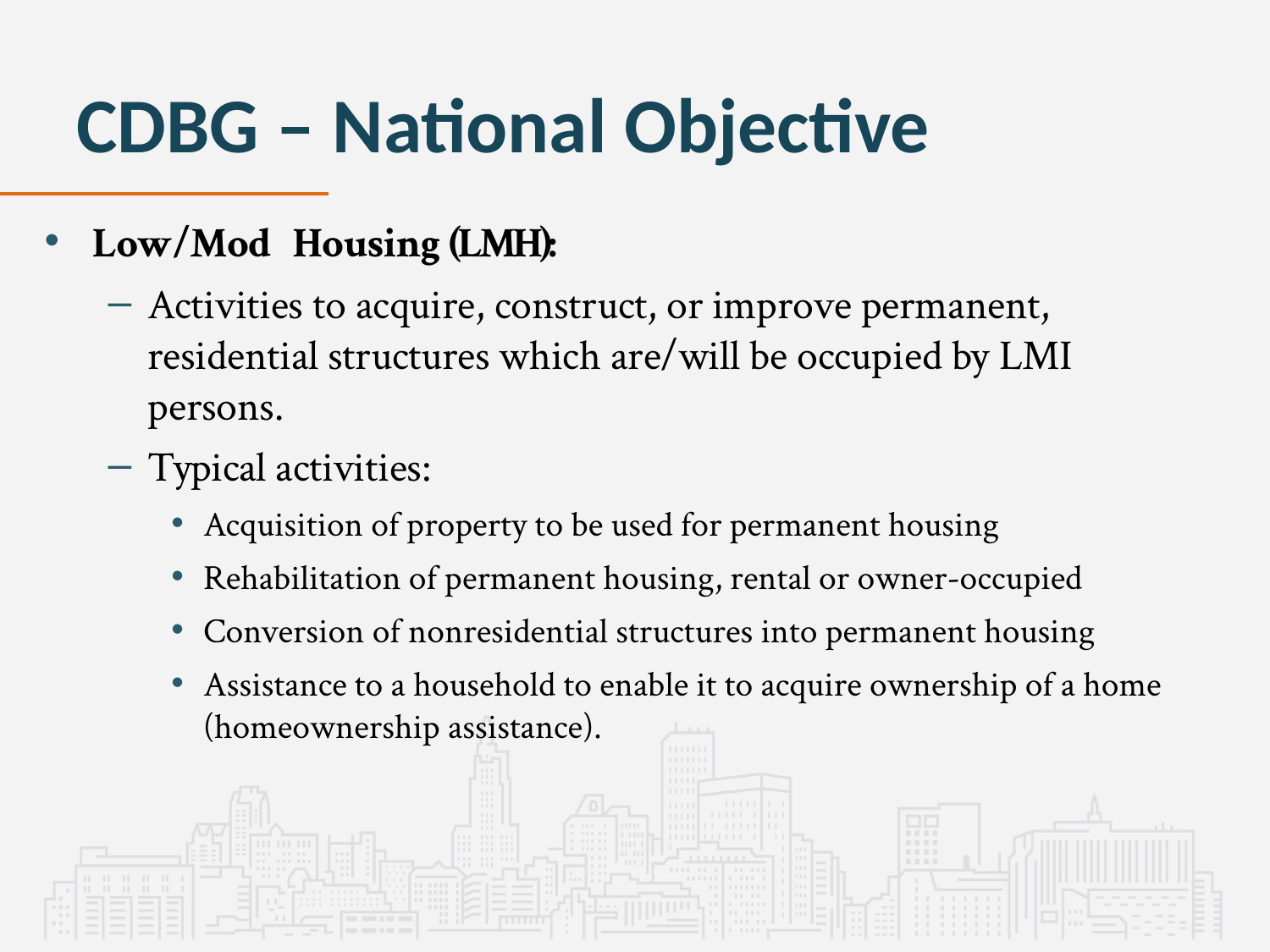

# CDBG – National Objective
Low/Mod Housing (LMH):
Activities to acquire, construct, or improve permanent, residential structures which are/will be occupied by LMI persons.
Typical activities:
Acquisition of property to be used for permanent housing
Rehabilitation of permanent housing, rental or owner-occupied
Conversion of nonresidential structures into permanent housing
Assistance to a household to enable it to acquire ownership of a home (homeownership assistance).